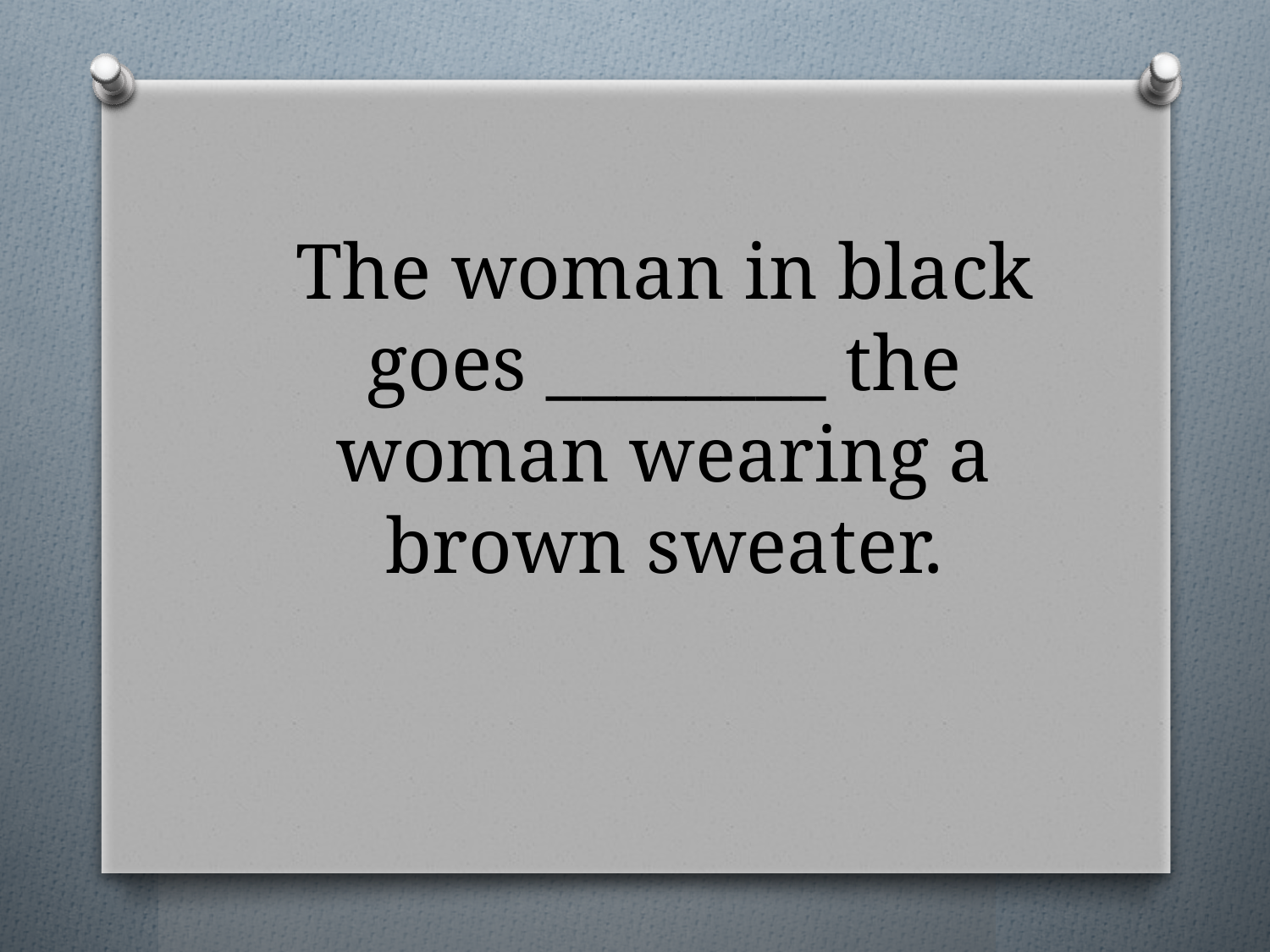

# The woman in black goes ________ the woman wearing a brown sweater.